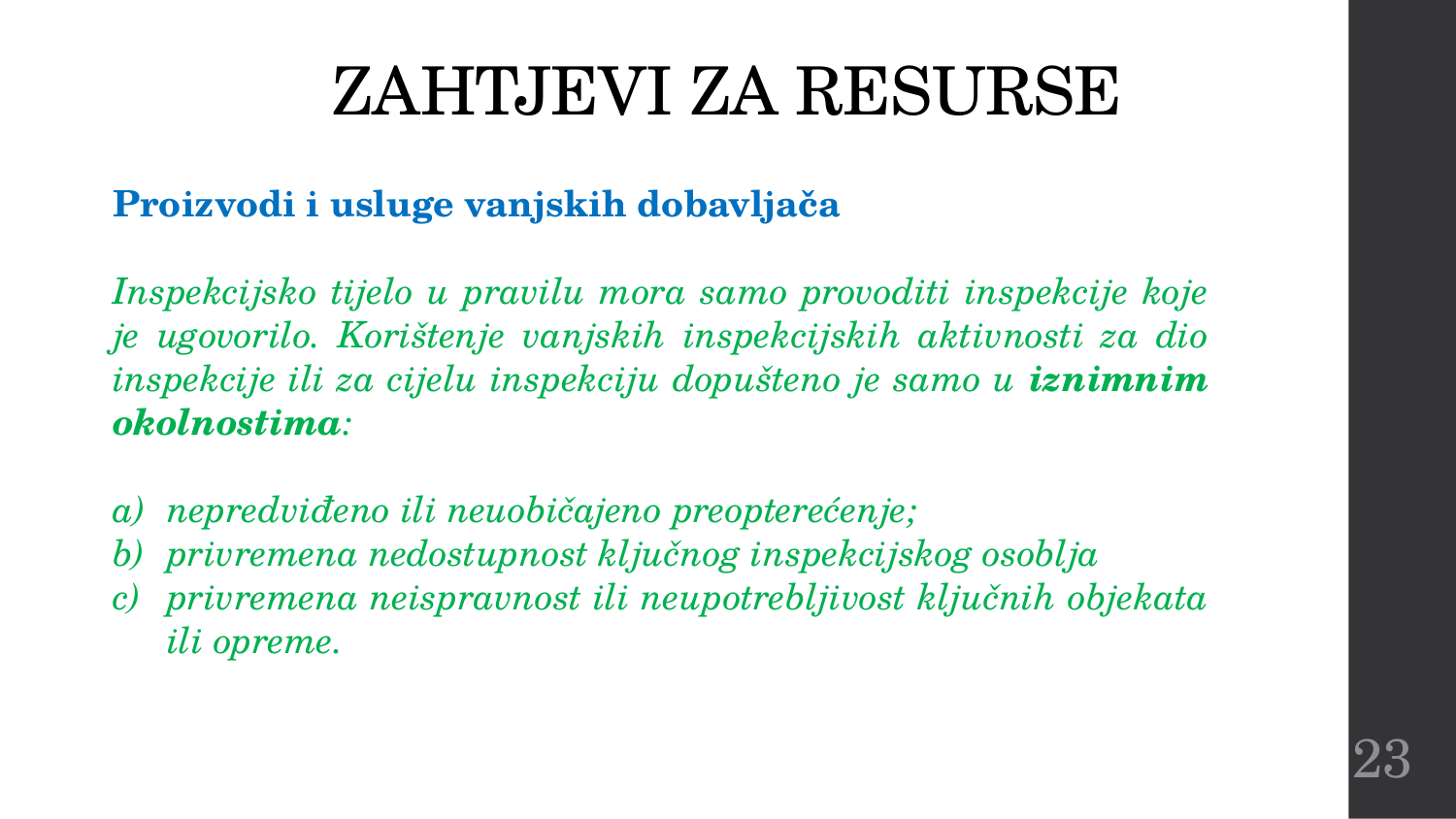

# ZAHTJEVI ZA RESURSE
Proizvodi i usluge vanjskih dobavljača

Inspekcijsko tijelo u pravilu mora samo provoditi inspekcije koje je ugovorilo. Korištenje vanjskih inspekcijskih aktivnosti za dio inspekcije ili za cijelu inspekciju dopušteno je samo u iznimnim okolnostima:

nepredviđeno ili neuobičajeno preopterećenje;
privremena nedostupnost ključnog inspekcijskog osoblja
privremena neispravnost ili neupotrebljivost ključnih objekata ili opreme.
23